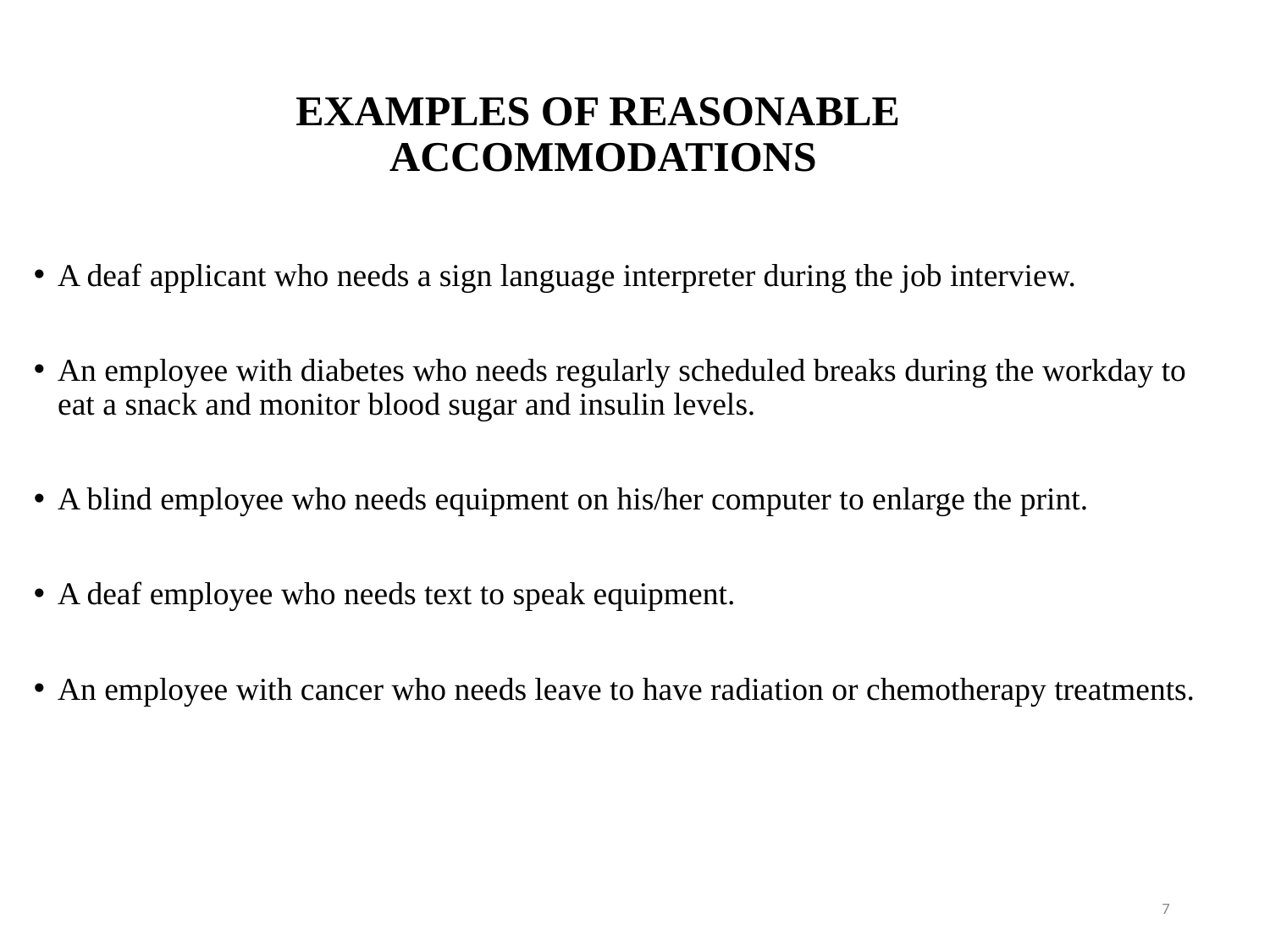

# EXAMPLES OF REASONABLE ACCOMMODATIONS

A deaf applicant who needs a sign language interpreter during the job interview.

An employee with diabetes who needs regularly scheduled breaks during the workday to eat a snack and monitor blood sugar and insulin levels.

A blind employee who needs equipment on his/her computer to enlarge the print.

A deaf employee who needs text to speak equipment.

An employee with cancer who needs leave to have radiation or chemotherapy treatments.

7